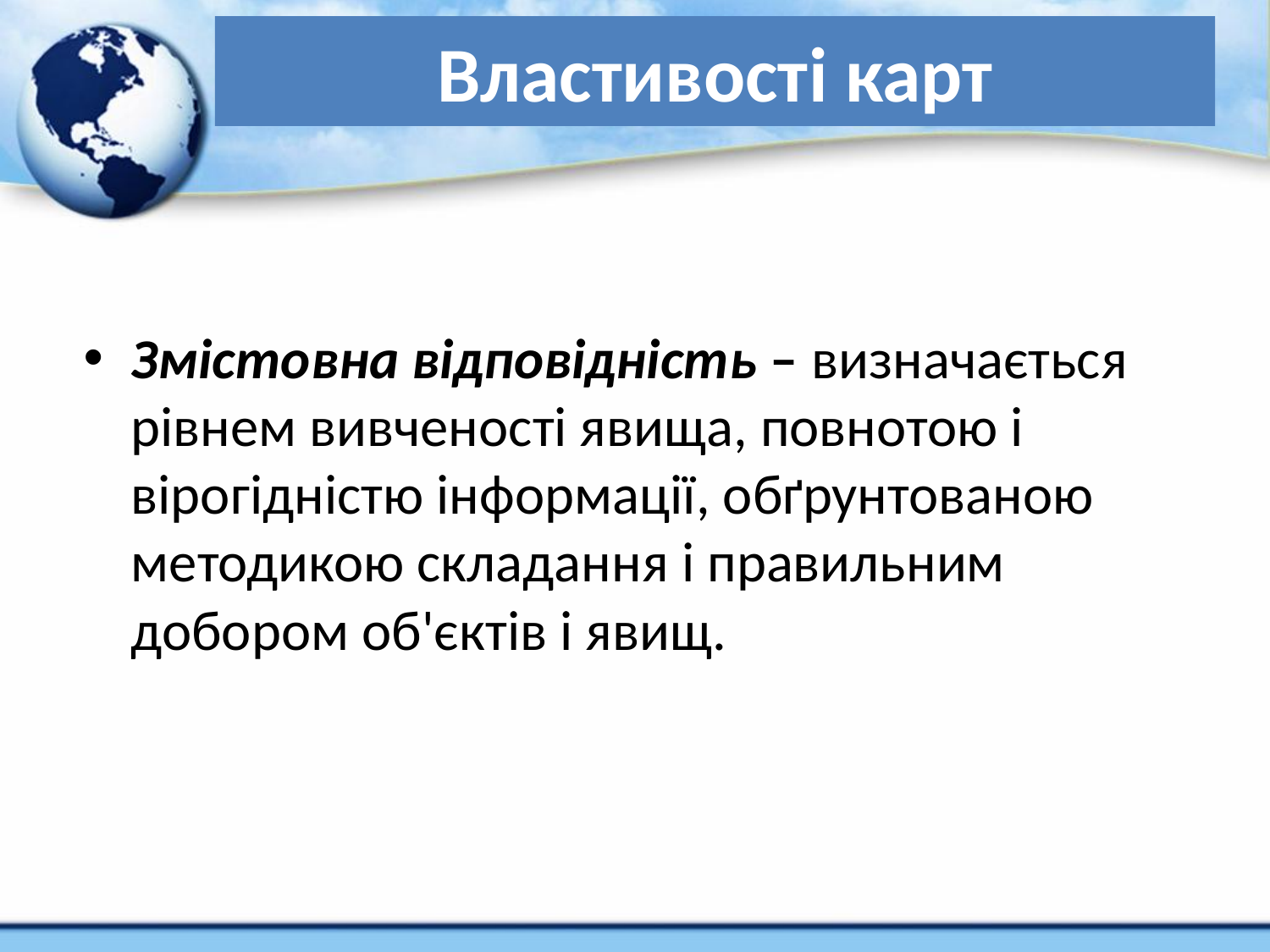

# Властивості карт
Змістовна відповідність – визначається рівнем вивченості явища, повнотою і вірогідністю інформації, обґрунтованою методикою складання і правильним добором об'єктів і явищ.